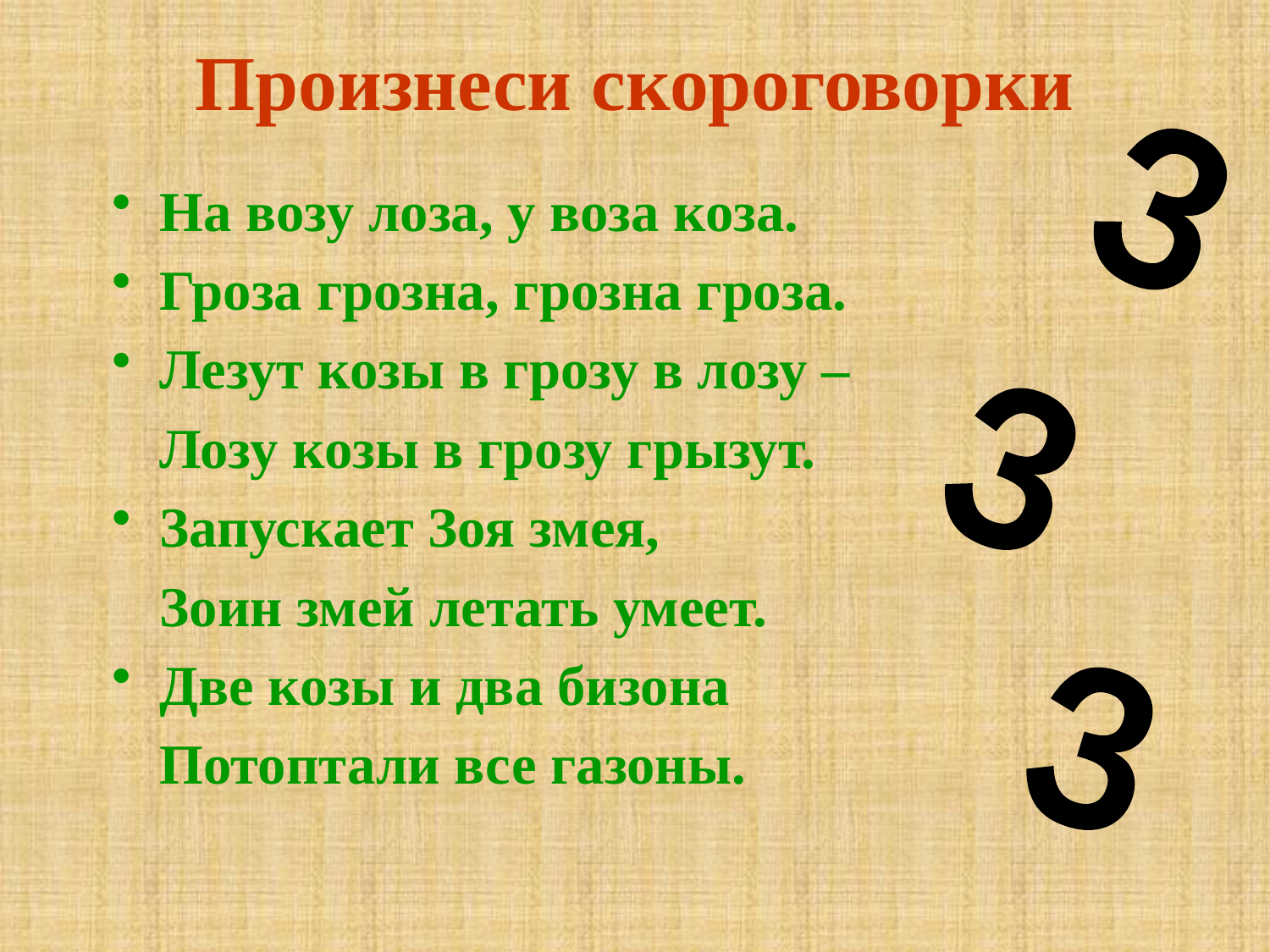

# Произнеси скороговорки
З
На возу лоза, у воза коза.
Гроза грозна, грозна гроза.
Лезут козы в грозу в лозу –
	Лозу козы в грозу грызут.
Запускает Зоя змея,
	Зоин змей летать умеет.
Две козы и два бизона
	Потоптали все газоны.
З
З